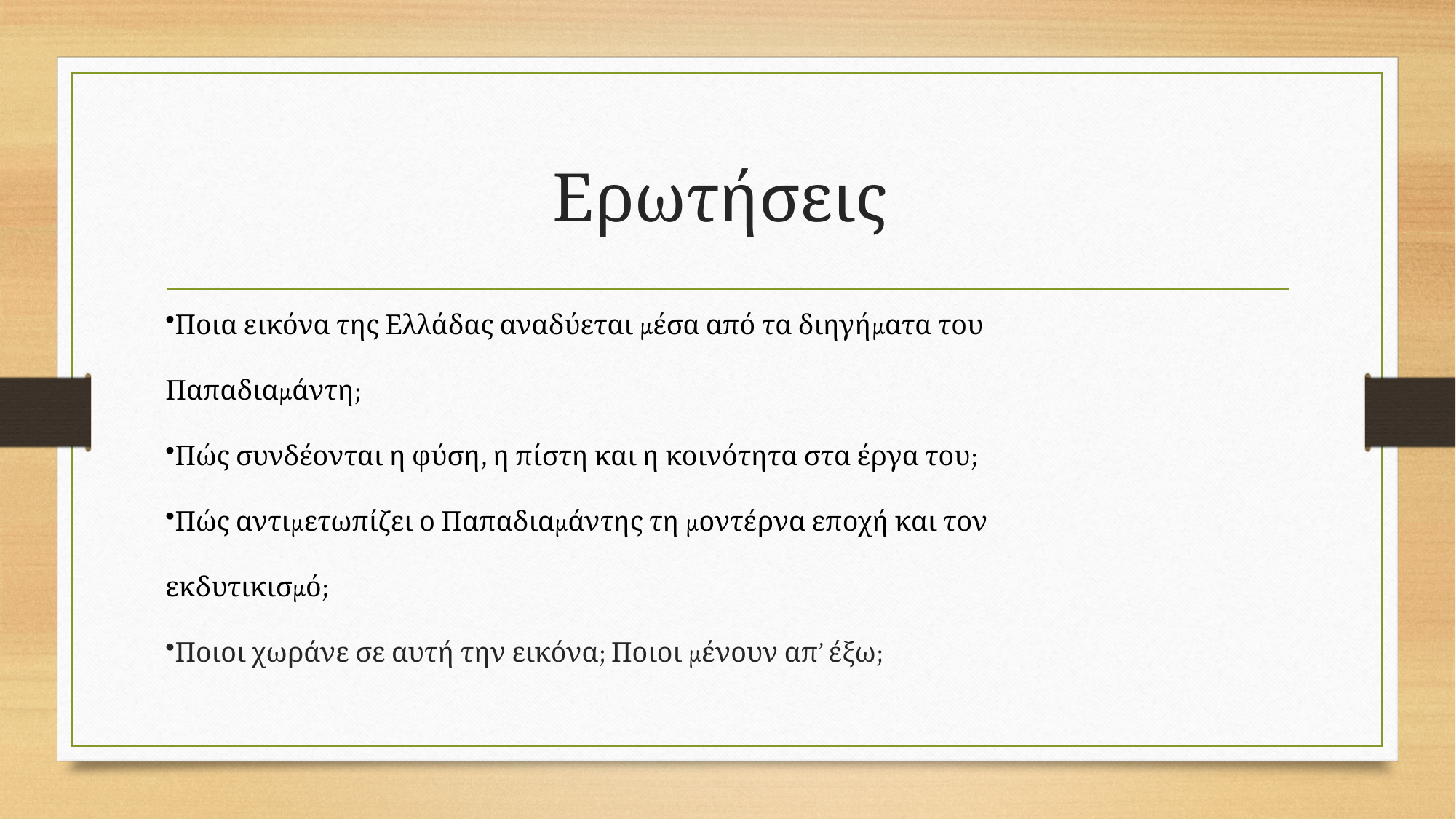

# Ερωτήσεις
Ποια εικόνα της Ελλάδας αναδύεται μέσα από τα διηγήματα του Παπαδιαμάντη;
Πώς συνδέονται η φύση, η πίστη και η κοινότητα στα έργα του;
Πώς αντιμετωπίζει ο Παπαδιαμάντης τη μοντέρνα εποχή και τον εκδυτικισμό;
Ποιοι χωράνε σε αυτή την εικόνα; Ποιοι μένουν απ’ έξω;